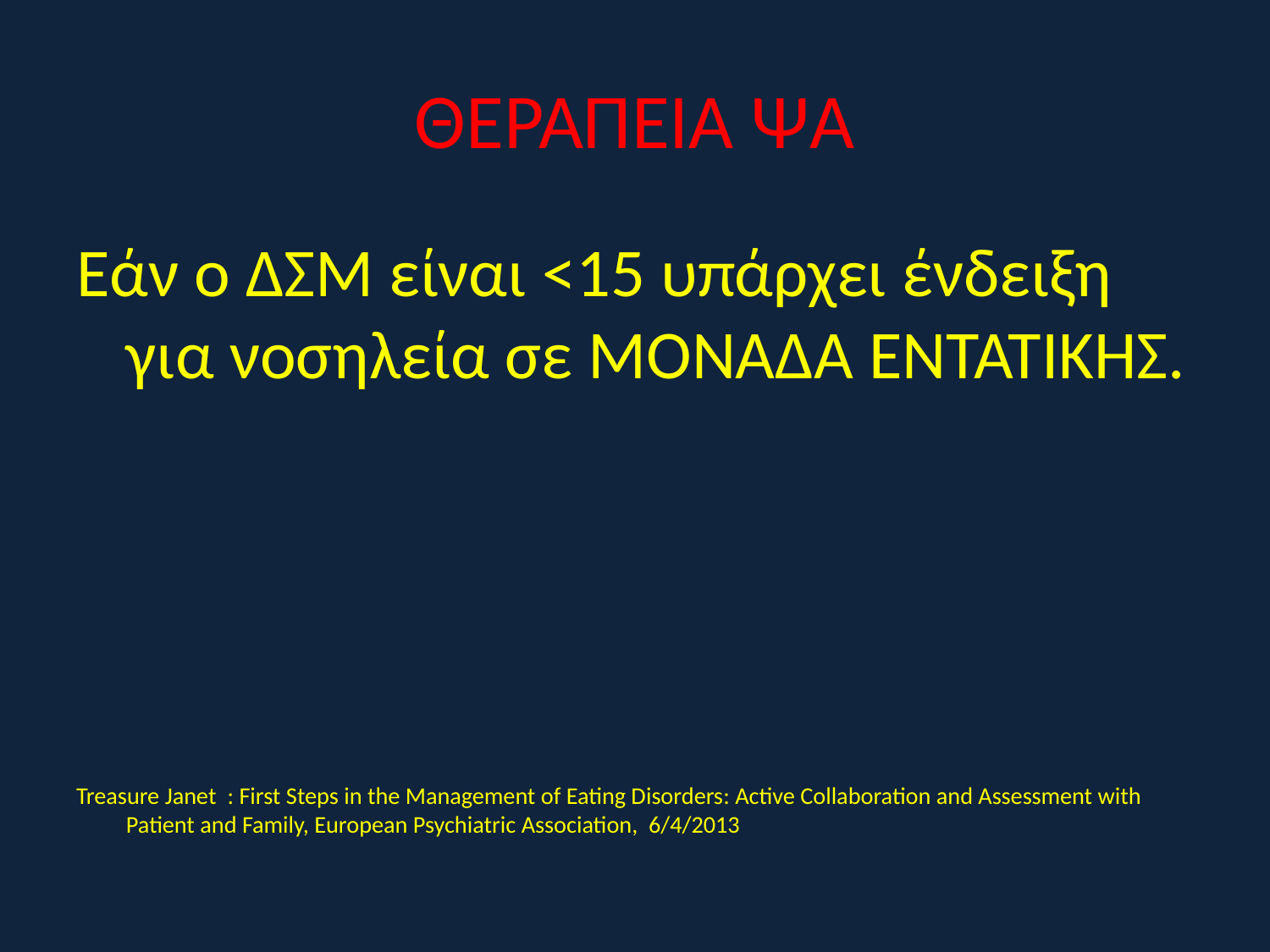

# ΘΕΡΑΠΕΙΑ ΨΑ
Εάν ο ΔΣΜ είναι <15 υπάρχει ένδειξη για νοσηλεία σε ΜΟΝΑΔΑ ΕΝΤΑΤΙΚΗΣ.

Treasure Janet  : First Steps in the Management of Eating Disorders: Αctive Collaboration and Assessment with Patient and Family, European Psychiatric Association,  6/4/2013